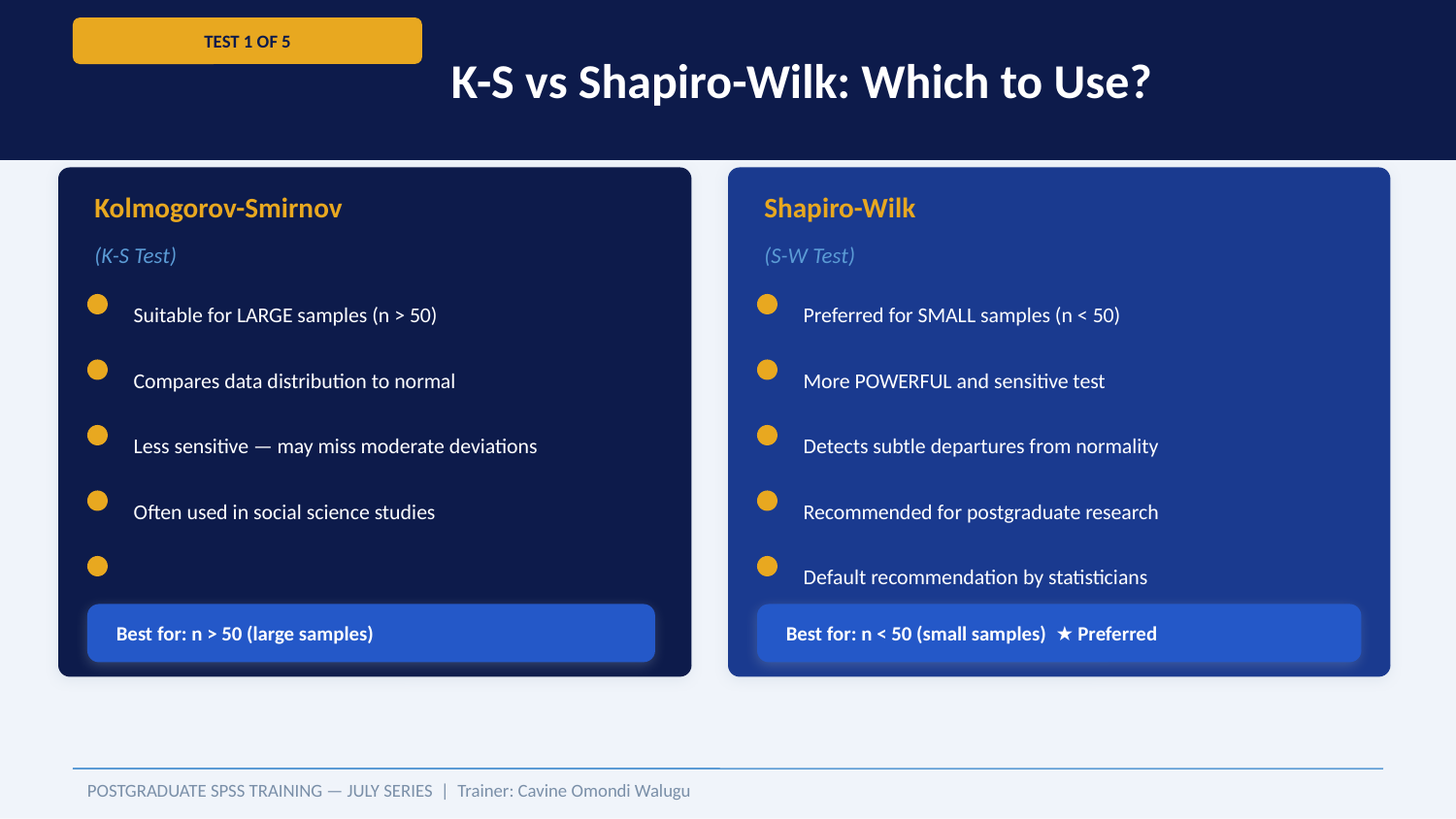

TEST 1 OF 5
K-S vs Shapiro-Wilk: Which to Use?

Kolmogorov-Smirnov
Shapiro-Wilk
(K-S Test)
(S-W Test)
Suitable for LARGE samples (n > 50)
Preferred for SMALL samples (n < 50)

Compares data distribution to normal
More POWERFUL and sensitive test

Less sensitive — may miss moderate deviations
Detects subtle departures from normality

Often used in social science studies
Recommended for postgraduate research

Default recommendation by statisticians

Best for: n > 50 (large samples)
Best for: n < 50 (small samples)  ★ Preferred

POSTGRADUATE SPSS TRAINING — JULY SERIES  |  Trainer: Cavine Omondi Walugu